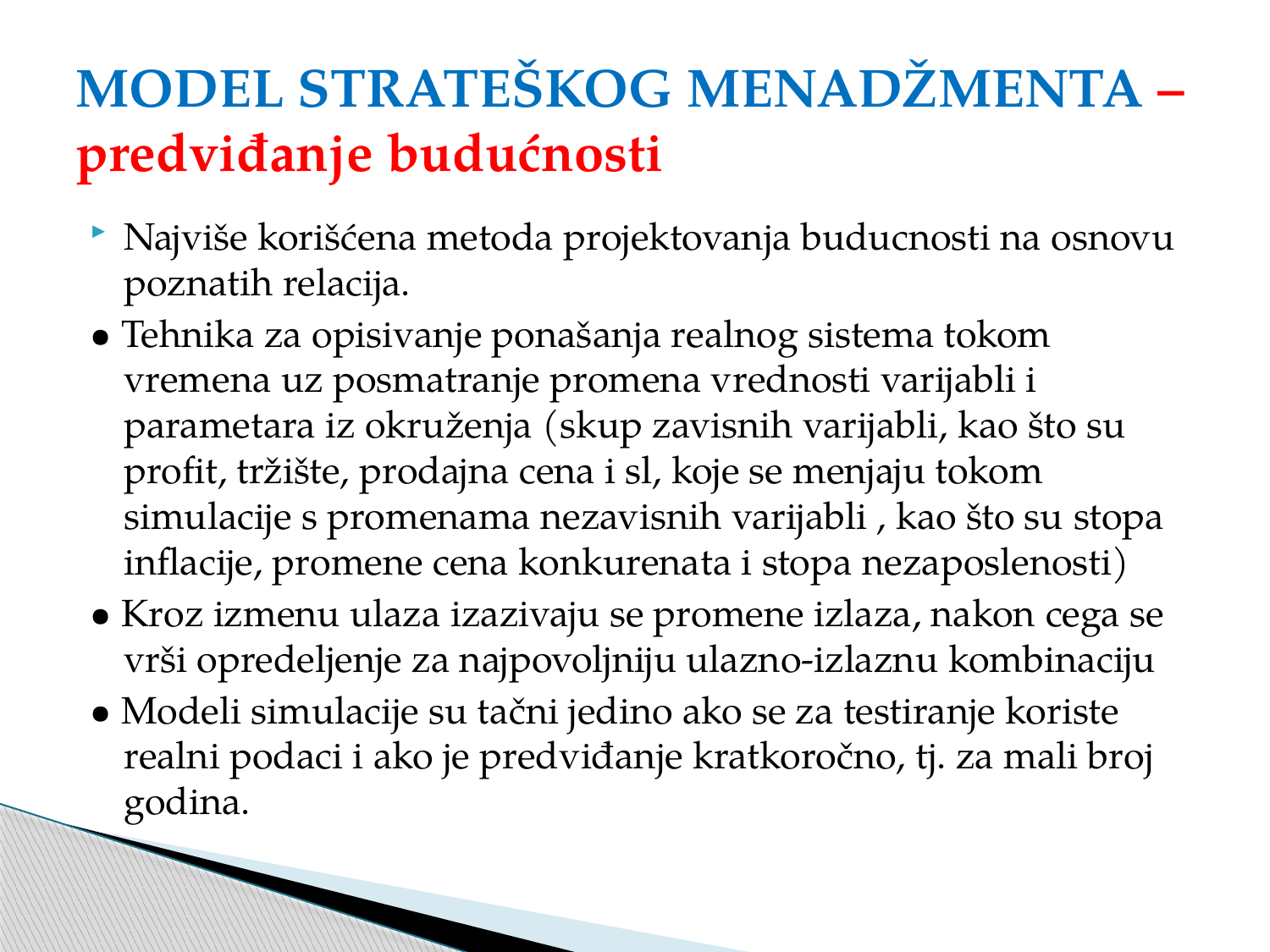

# MODEL STRATEŠKOG MENADŽMENTA – predviđanje budućnosti
Najviše korišćena metoda projektovanja buducnosti na osnovu poznatih relacija.
• Tehnika za opisivanje ponašanja realnog sistema tokom vremena uz posmatranje promena vrednosti varijabli i parametara iz okruženja (skup zavisnih varijabli, kao što su profit, tržište, prodajna cena i sl, koje se menjaju tokom simulacije s promenama nezavisnih varijabli , kao što su stopa inflacije, promene cena konkurenata i stopa nezaposlenosti)
• Kroz izmenu ulaza izazivaju se promene izlaza, nakon cega se vrši opredeljenje za najpovoljniju ulazno-izlaznu kombinaciju
• Modeli simulacije su tačni jedino ako se za testiranje koriste realni podaci i ako je predviđanje kratkoročno, tj. za mali broj godina.